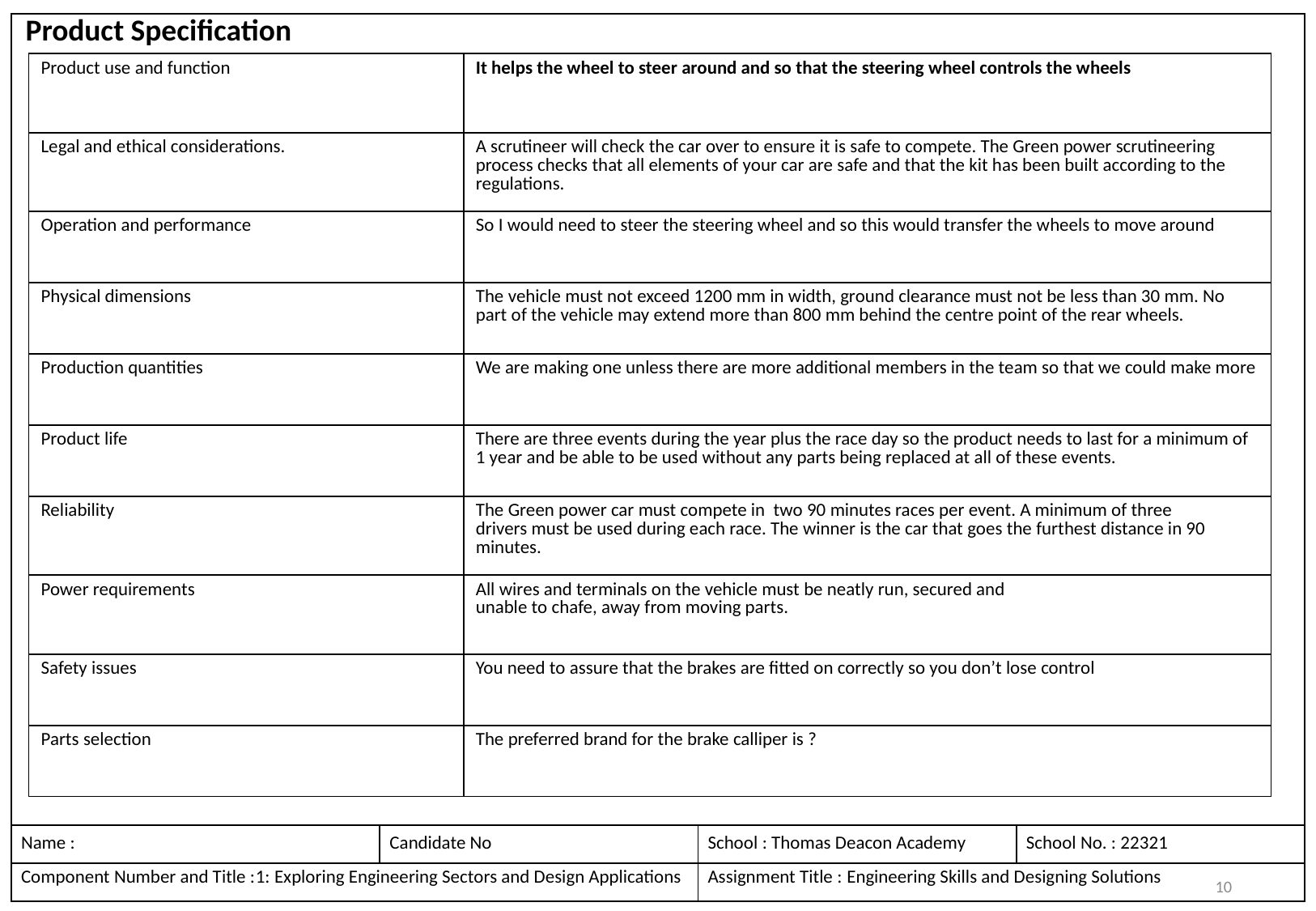

Product Specification
| Product use and function | It helps the wheel to steer around and so that the steering wheel controls the wheels |
| --- | --- |
| Legal and ethical considerations. | A scrutineer will check the car over to ensure it is safe to compete. The Green power scrutineering process checks that all elements of your car are safe and that the kit has been built according to the regulations. |
| Operation and performance | So I would need to steer the steering wheel and so this would transfer the wheels to move around |
| Physical dimensions | The vehicle must not exceed 1200 mm in width, ground clearance must not be less than 30 mm. No part of the vehicle may extend more than 800 mm behind the centre point of the rear wheels. |
| Production quantities | We are making one unless there are more additional members in the team so that we could make more |
| Product life | There are three events during the year plus the race day so the product needs to last for a minimum of 1 year and be able to be used without any parts being replaced at all of these events. |
| Reliability | The Green power car must compete in two 90 minutes races per event. A minimum of three drivers must be used during each race. The winner is the car that goes the furthest distance in 90 minutes. |
| Power requirements | All wires and terminals on the vehicle must be neatly run, secured and unable to chafe, away from moving parts. |
| Safety issues | You need to assure that the brakes are fitted on correctly so you don’t lose control |
| Parts selection | The preferred brand for the brake calliper is ? |
10